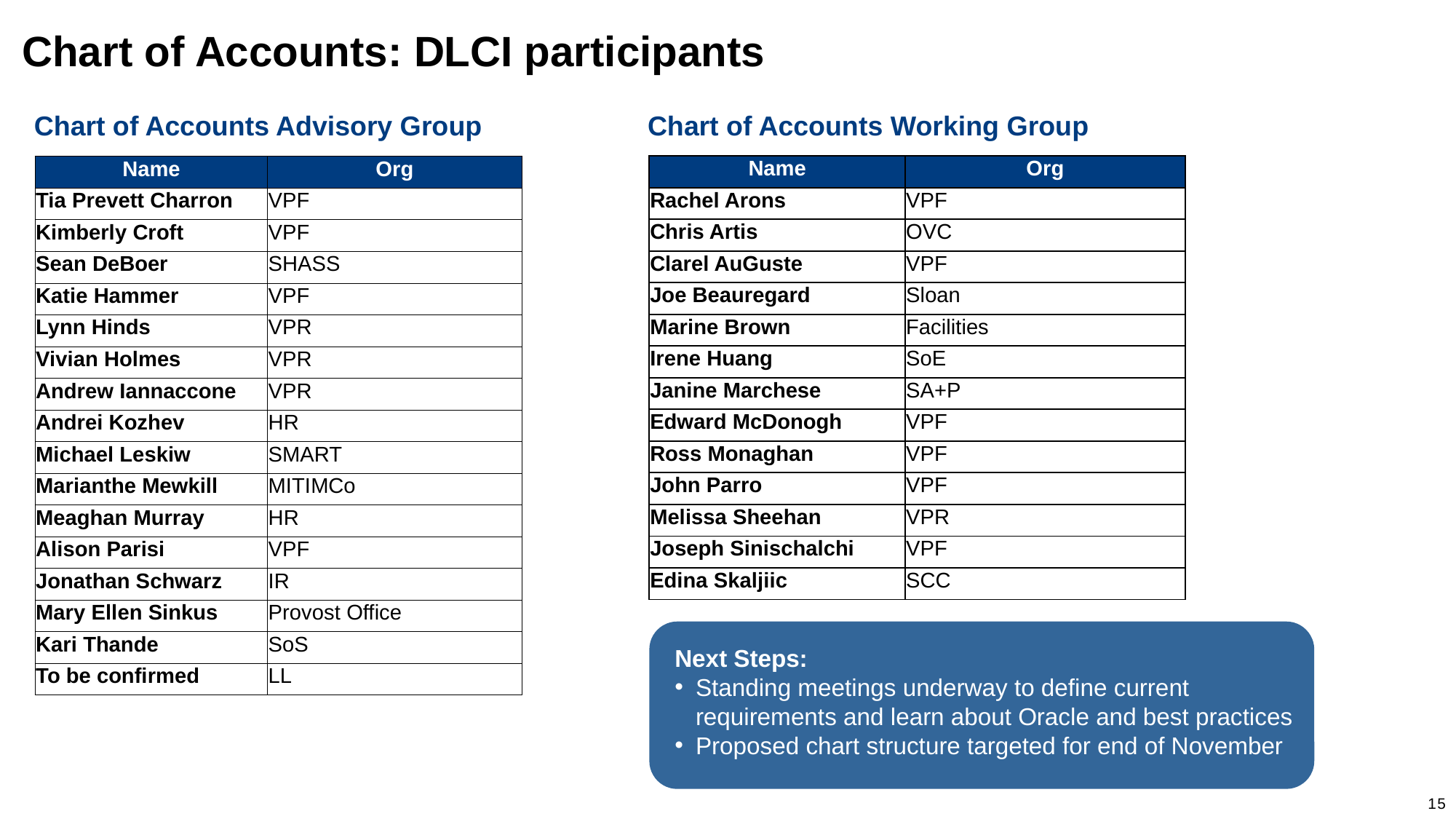

# Chart of Accounts: DLCI participants
Chart of Accounts Advisory Group
Chart of Accounts Working Group
| Name | Org |
| --- | --- |
| Rachel Arons | VPF |
| Chris Artis | OVC |
| Clarel AuGuste | VPF |
| Joe Beauregard | Sloan |
| Marine Brown | Facilities |
| Irene Huang | SoE |
| Janine Marchese | SA+P |
| Edward McDonogh | VPF |
| Ross Monaghan | VPF |
| John Parro | VPF |
| Melissa Sheehan | VPR |
| Joseph Sinischalchi | VPF |
| Edina Skaljiic | SCC |
| Name | Org |
| --- | --- |
| Tia Prevett Charron | VPF |
| Kimberly Croft | VPF |
| Sean DeBoer | SHASS |
| Katie Hammer | VPF |
| Lynn Hinds | VPR |
| Vivian Holmes | VPR |
| Andrew Iannaccone | VPR |
| Andrei Kozhev | HR |
| Michael Leskiw | SMART |
| Marianthe Mewkill | MITIMCo |
| Meaghan Murray | HR |
| Alison Parisi | VPF |
| Jonathan Schwarz | IR |
| Mary Ellen Sinkus | Provost Office |
| Kari Thande | SoS |
| To be confirmed | LL |

Next Steps:
Standing meetings underway to define current requirements and learn about Oracle and best practices
Proposed chart structure targeted for end of November
15